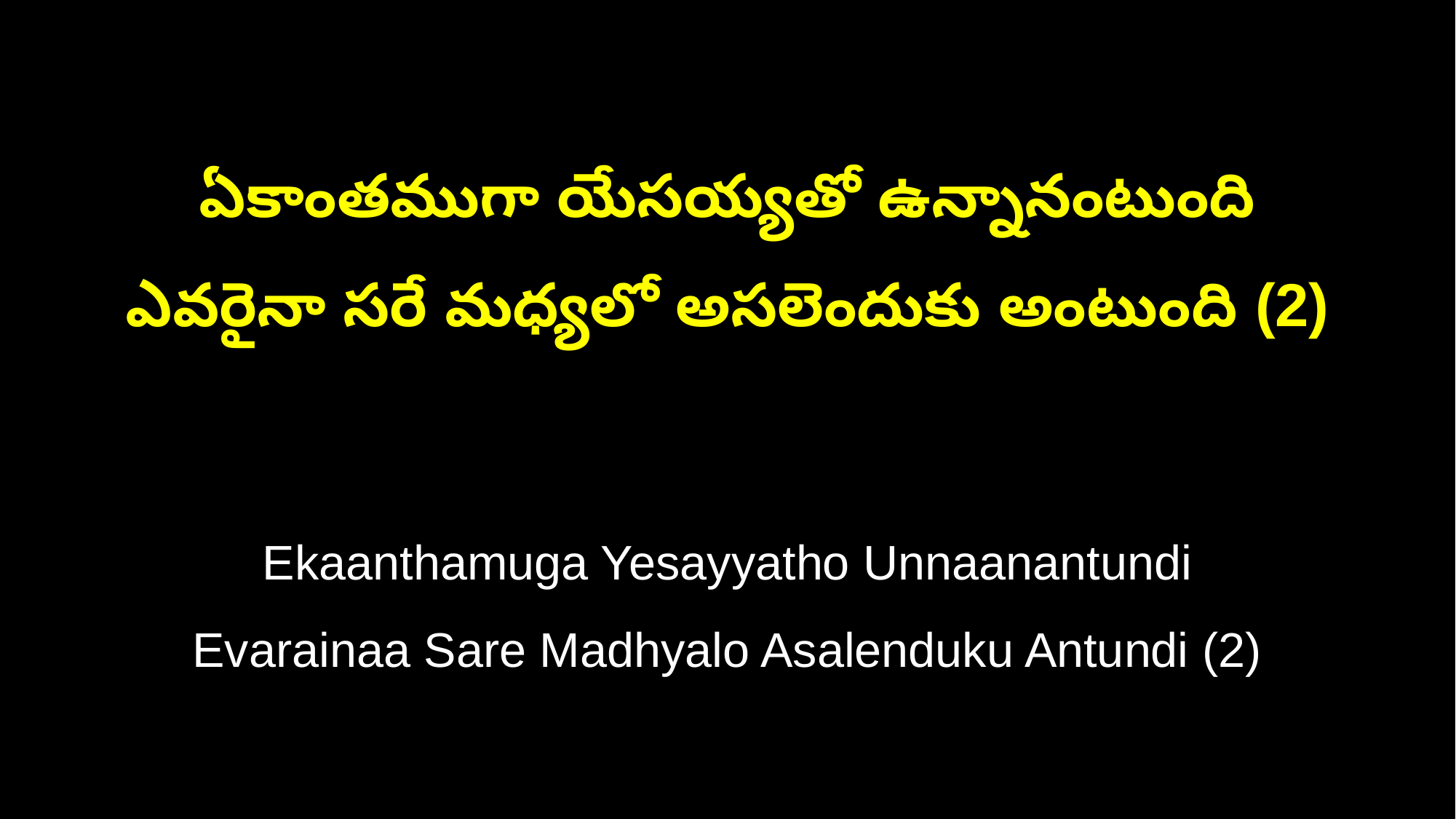

ఏకాంతముగా యేసయ్యతో ఉన్నానంటుంది
ఎవరైనా సరే మధ్యలో అసలెందుకు అంటుంది (2)
Ekaanthamuga Yesayyatho Unnaanantundi
Evarainaa Sare Madhyalo Asalenduku Antundi (2)